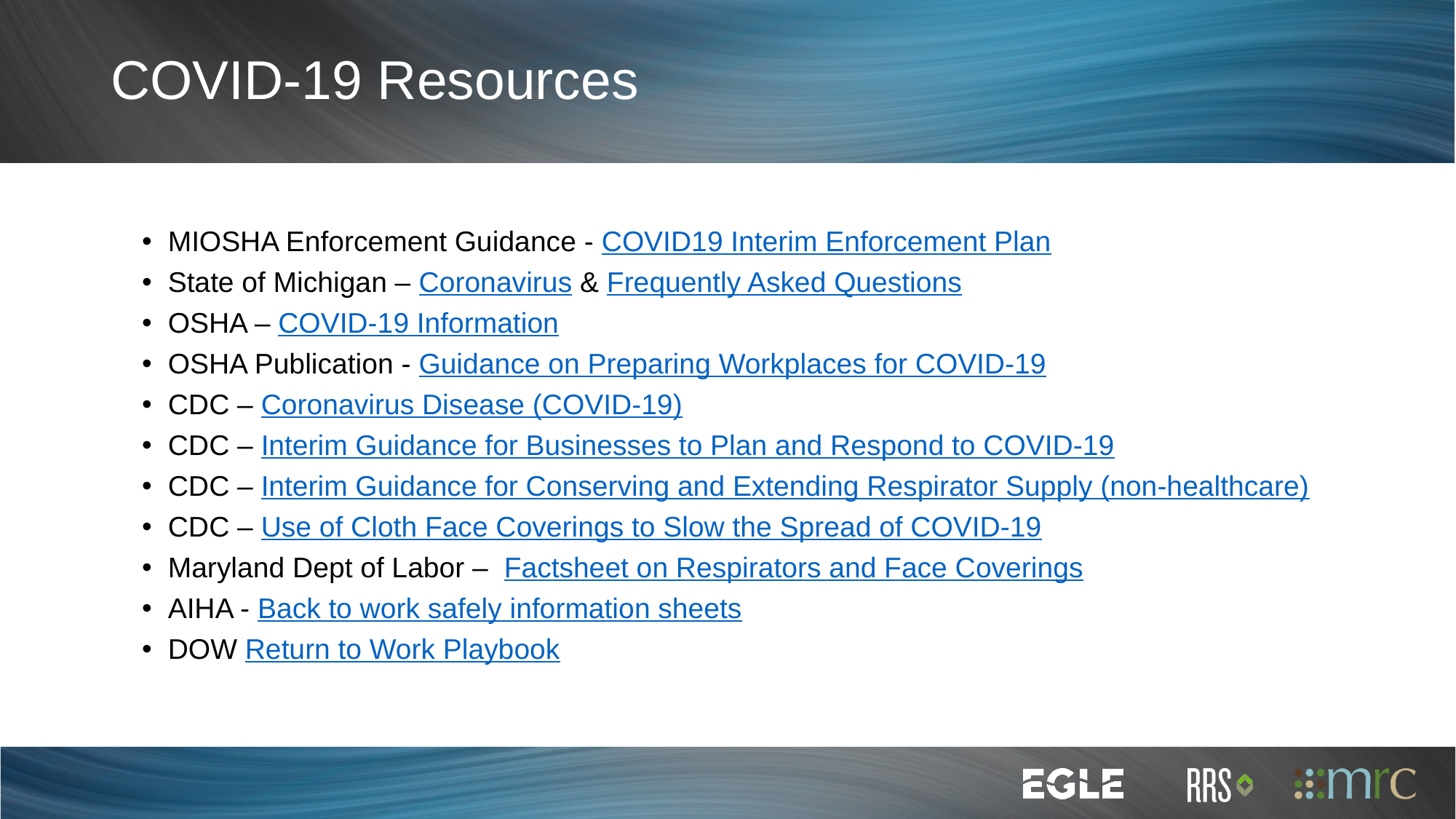

# COVID-19 Resources
MIOSHA Enforcement Guidance - COVID19 Interim Enforcement Plan
State of Michigan – Coronavirus & Frequently Asked Questions
OSHA – COVID-19 Information
OSHA Publication - Guidance on Preparing Workplaces for COVID-19
CDC – Coronavirus Disease (COVID-19)
CDC – Interim Guidance for Businesses to Plan and Respond to COVID-19
CDC – Interim Guidance for Conserving and Extending Respirator Supply (non-healthcare)
CDC – Use of Cloth Face Coverings to Slow the Spread of COVID-19
Maryland Dept of Labor –  Factsheet on Respirators and Face Coverings
AIHA - Back to work safely information sheets
DOW Return to Work Playbook